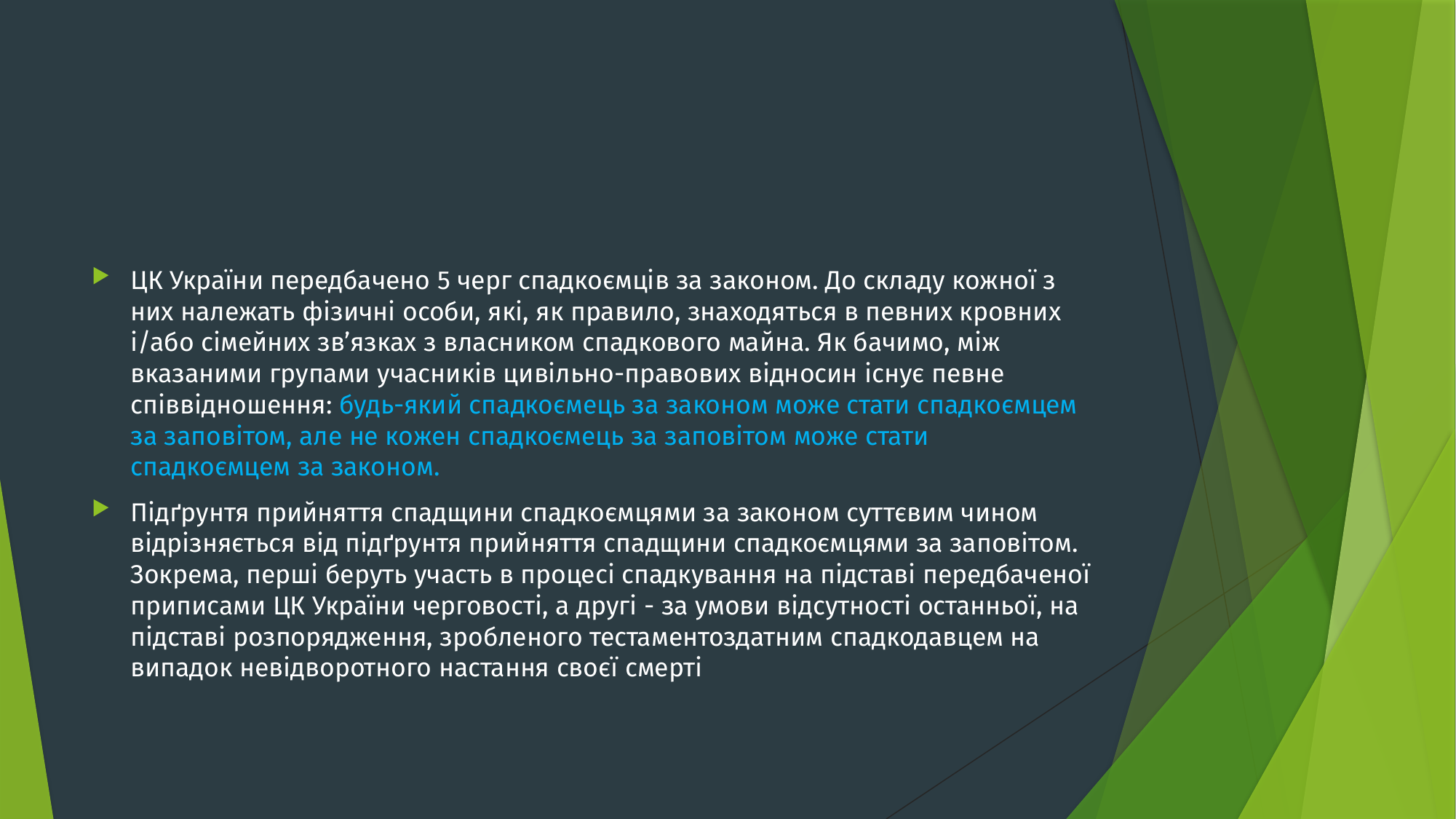

#
ЦК України передбачено 5 черг спадкоємців за законом. До складу кожної з них належать фізичні особи, які, як правило, знаходяться в певних кровних і/або сімейних зв’язках з власником спадкового майна. Як бачимо, між вказаними групами учасників цивільно-правових відносин існує певне співвідношення: будь-який спадкоємець за законом може стати спадкоємцем за заповітом, але не кожен спадкоємець за заповітом може стати спадкоємцем за законом.
Підґрунтя прийняття спадщини спадкоємцями за законом суттєвим чином відрізняється від підґрунтя прийняття спадщини спадкоємцями за заповітом. Зокрема, перші беруть участь в процесі спадкування на підставі передбаченої приписами ЦК України черговості, а другі - за умови відсутності останньої, на підставі розпорядження, зробленого тестаментоздатним спадкодавцем на випадок невідворотного настання своєї смерті